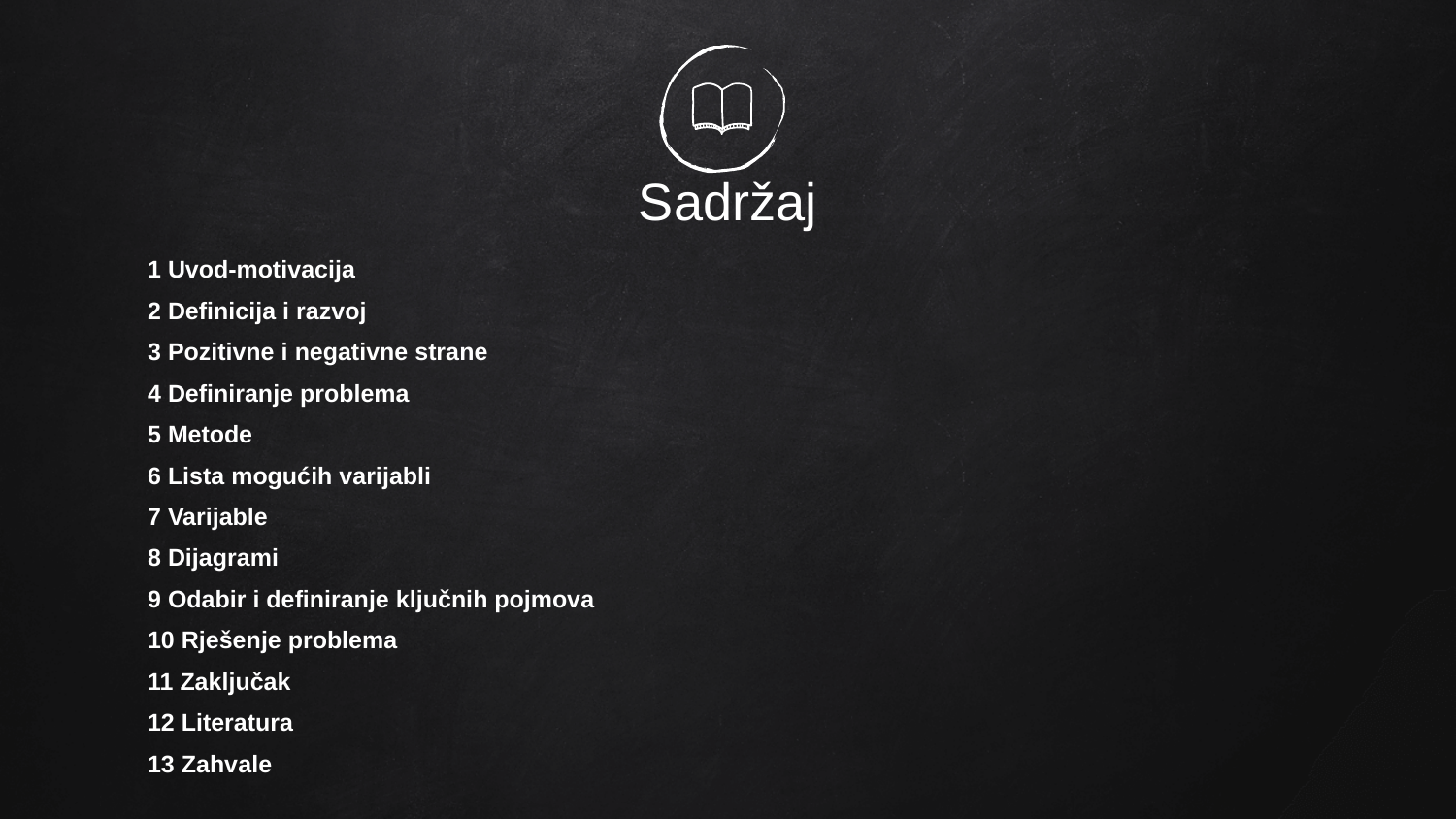

# Sadržaj
1 Uvod-motivacija
2 Definicija i razvoj
3 Pozitivne i negativne strane
4 Definiranje problema
5 Metode
6 Lista mogućih varijabli
7 Varijable
8 Dijagrami
9 Odabir i definiranje ključnih pojmova
10 Rješenje problema
11 Zaključak
12 Literatura
13 Zahvale